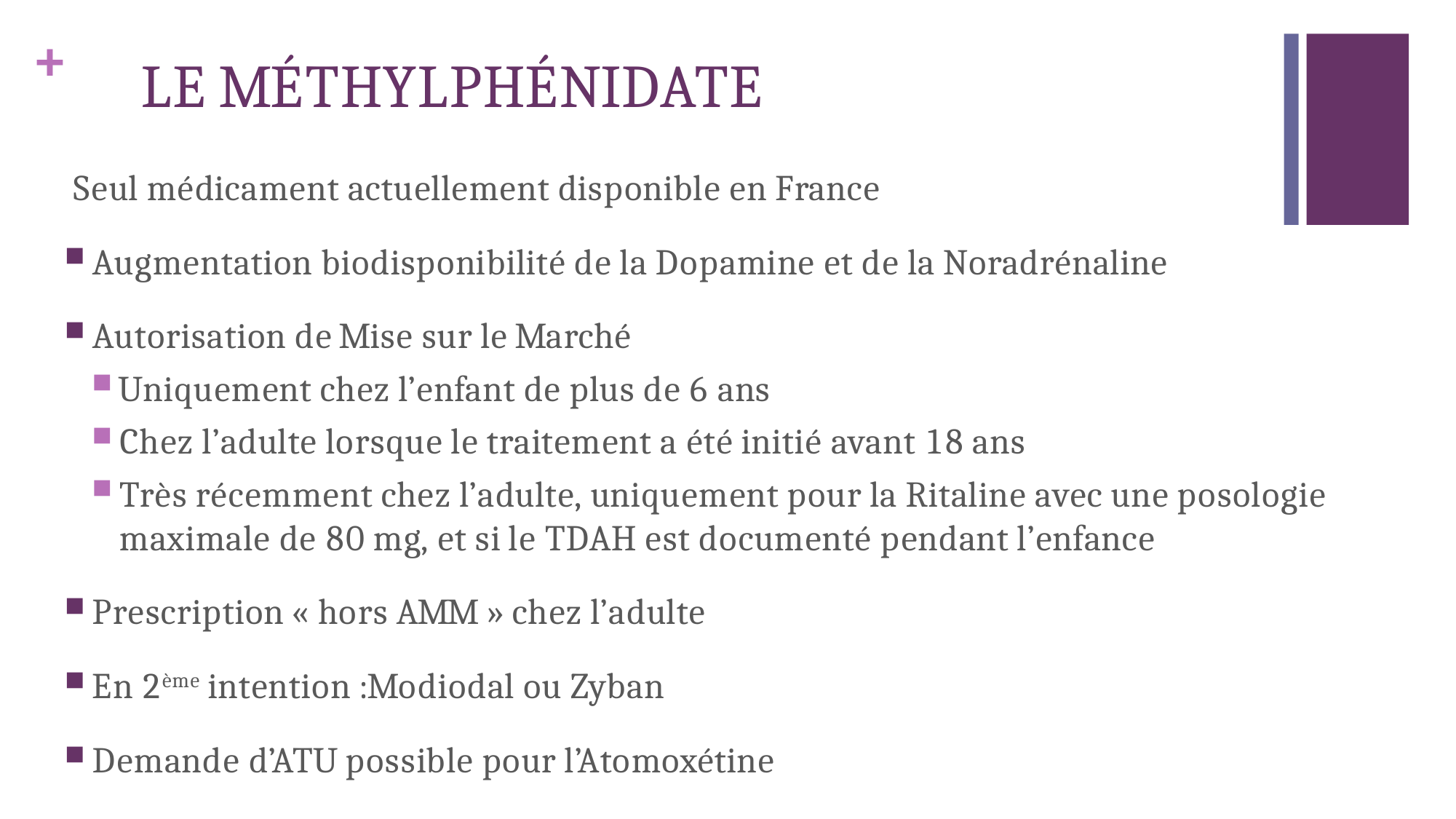

# LE MÉTHYLPHÉNIDATE
 Seul médicament actuellement disponible en France
Augmentation biodisponibilité de la Dopamine et de la Noradrénaline
Autorisation de Mise sur le Marché
Uniquement chez l’enfant de plus de 6 ans
Chez l’adulte lorsque le traitement a été initié avant 18 ans
Très récemment chez l’adulte, uniquement pour la Ritaline avec une posologie maximale de 80 mg, et si le TDAH est documenté pendant l’enfance
Prescription « hors AMM » chez l’adulte
En 2ème intention :Modiodal ou Zyban
Demande d’ATU possible pour l’Atomoxétine